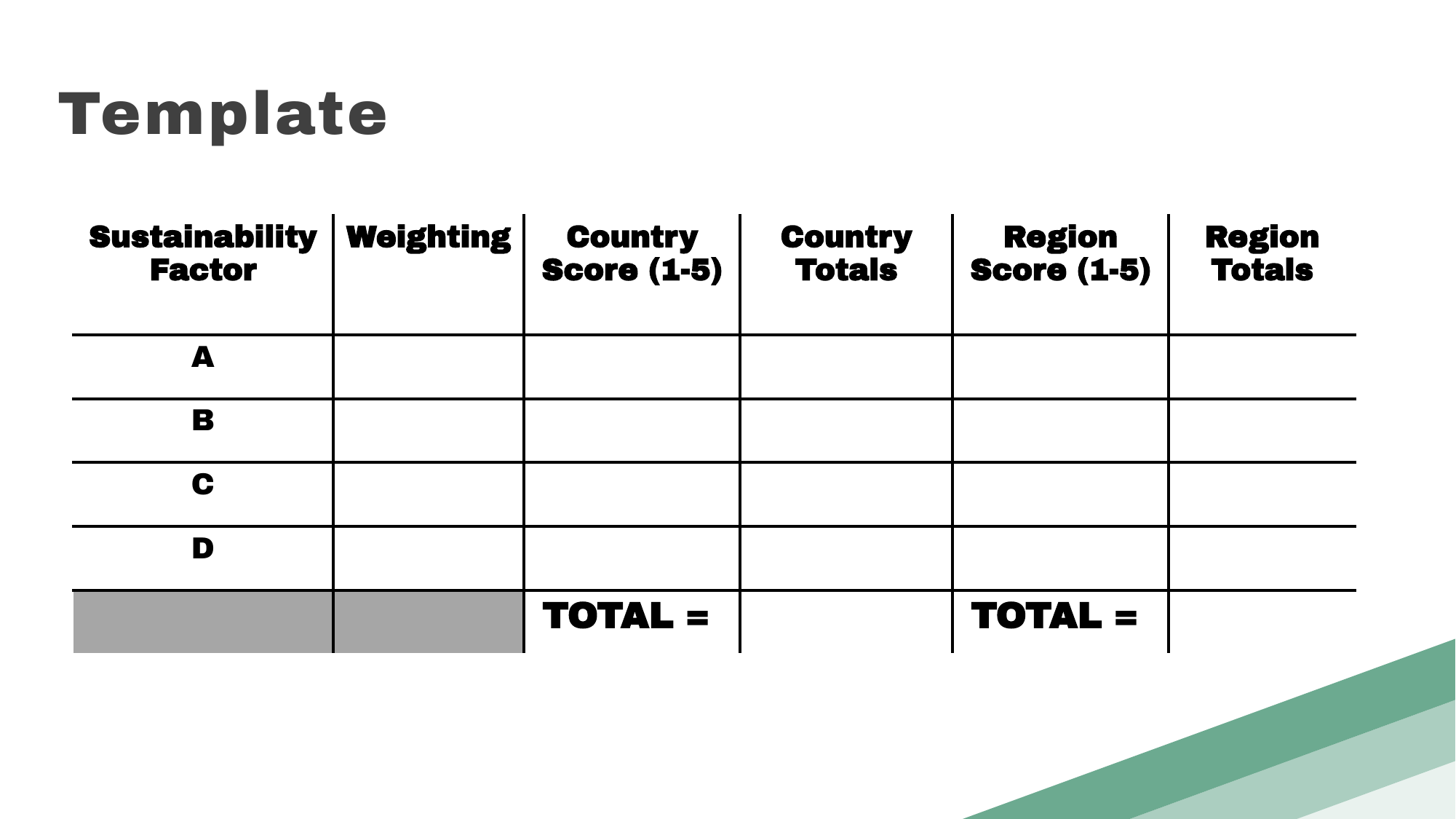

Template
| Sustainability Factor | Weighting | Country Score (1-5) | Country Totals | Region Score (1-5) | Region Totals |
| --- | --- | --- | --- | --- | --- |
| A |  |  |  |  |  |
| B |  |  |  |  |  |
| C |  |  |  |  |  |
| D |  |  |  |  |  |
|  |  | TOTAL = |  | TOTAL = |  |